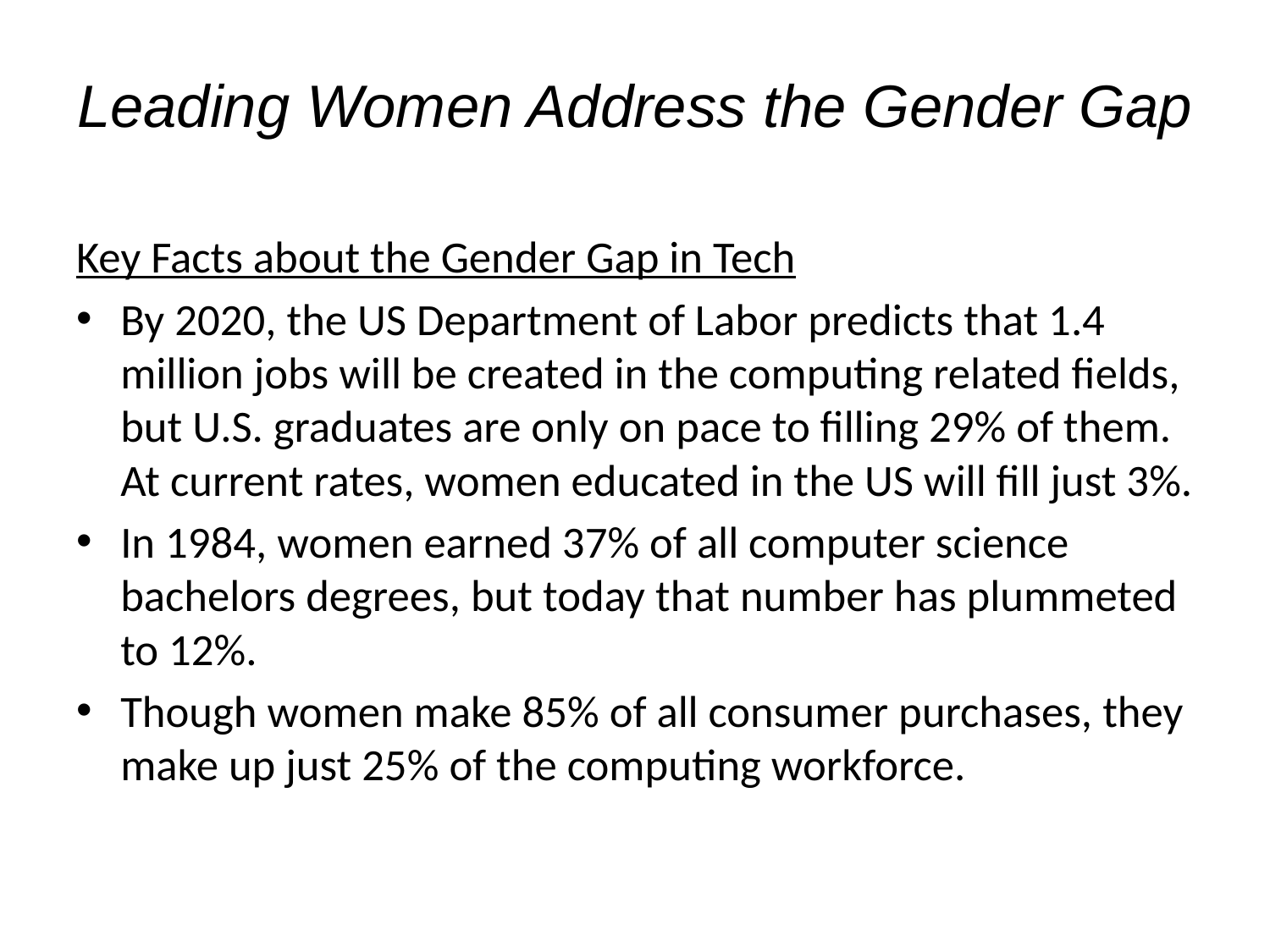

# Leading Women Address the Gender Gap
Key Facts about the Gender Gap in Tech
By 2020, the US Department of Labor predicts that 1.4 million jobs will be created in the computing related fields, but U.S. graduates are only on pace to filling 29% of them. At current rates, women educated in the US will fill just 3%.
In 1984, women earned 37% of all computer science bachelors degrees, but today that number has plummeted to 12%.
Though women make 85% of all consumer purchases, they make up just 25% of the computing workforce.